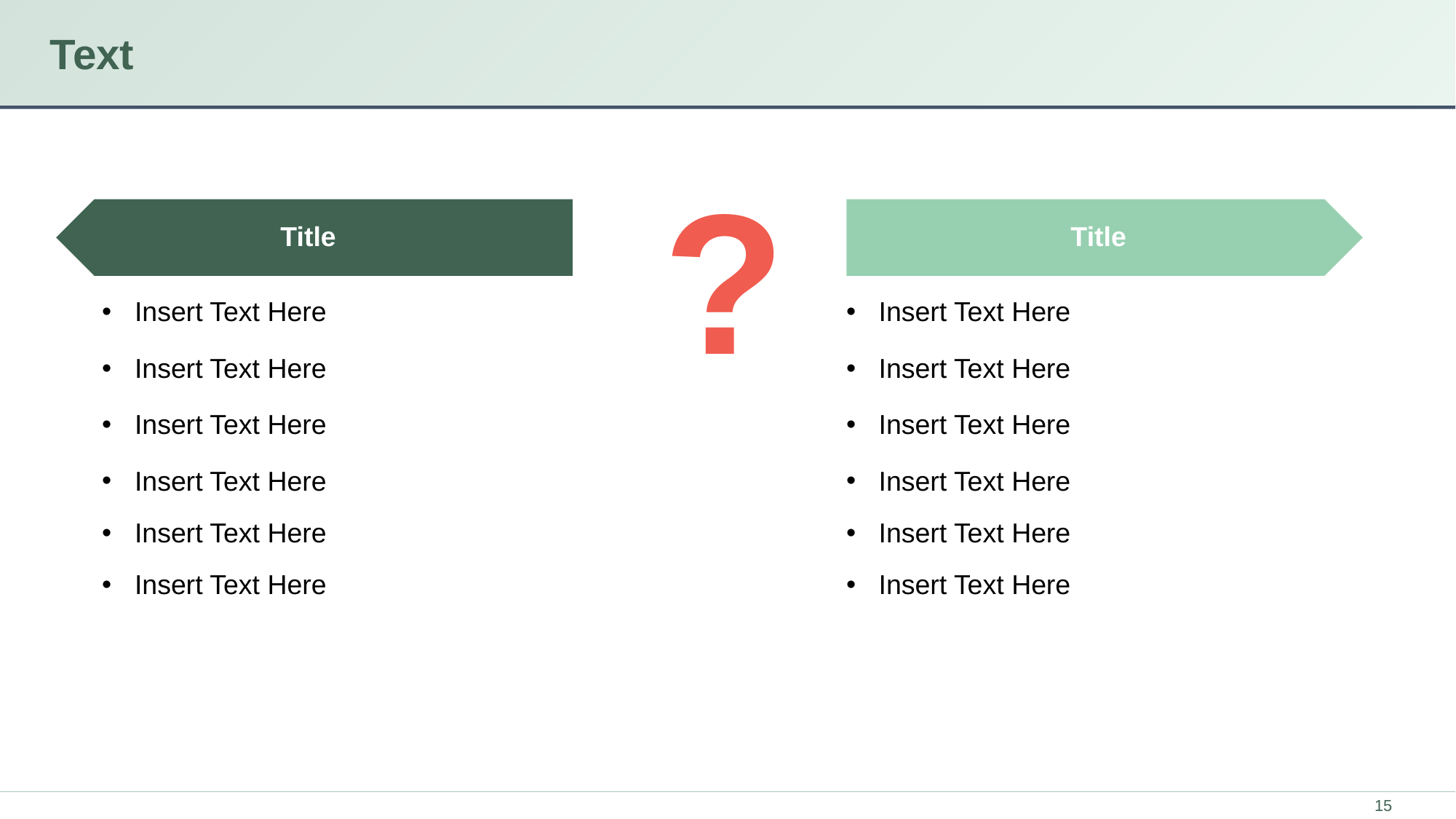

# Text
?

Title
Title
Insert Text Here
Insert Text Here
Insert Text Here
Insert Text Here
Insert Text Here
Insert Text Here
Insert Text Here
Insert Text Here
Insert Text Here
Insert Text Here
Insert Text Here
Insert Text Here
15